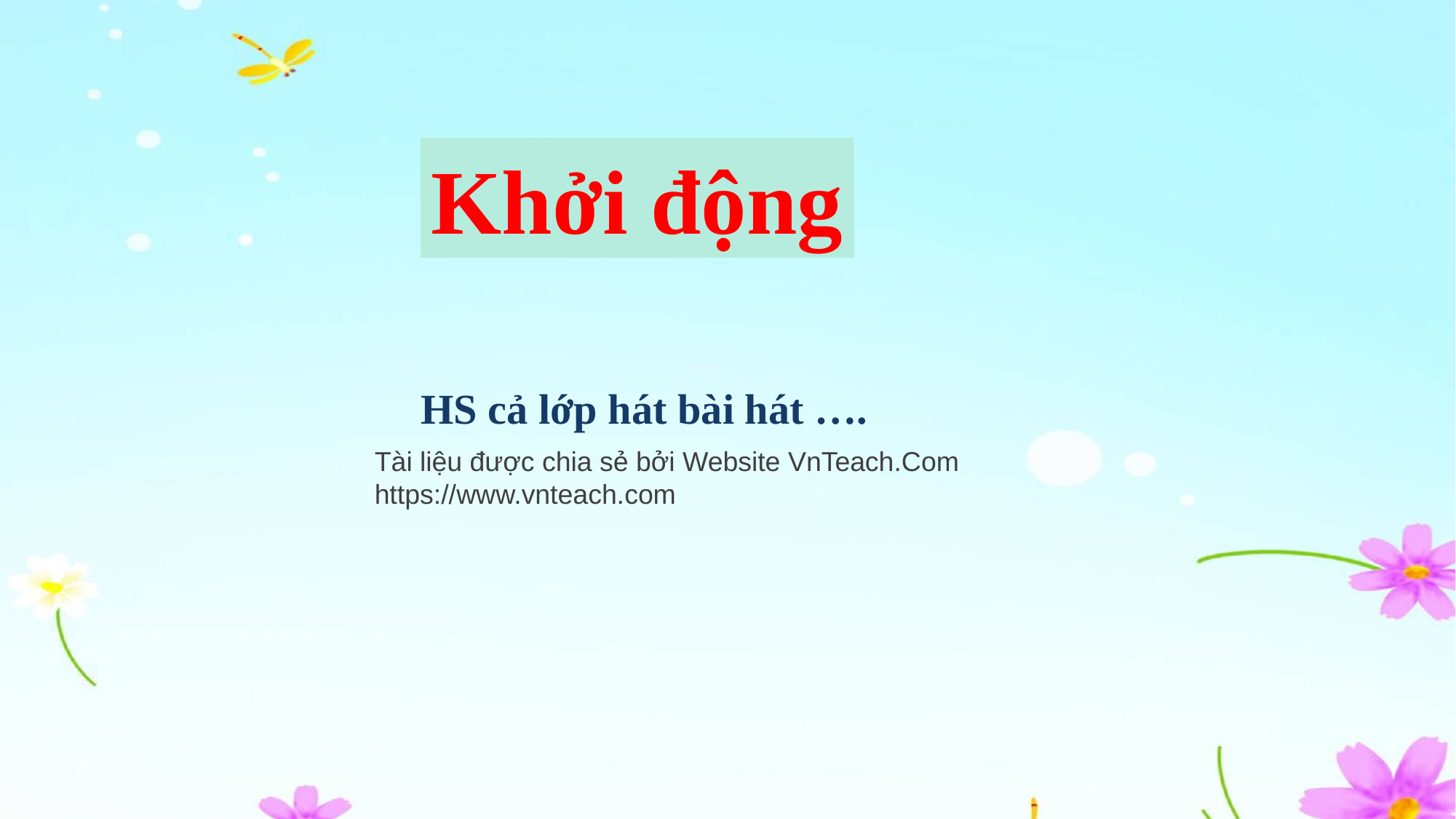

Khởi động
HS cả lớp hát bài hát ….
Tài liệu được chia sẻ bởi Website VnTeach.Com
https://www.vnteach.com